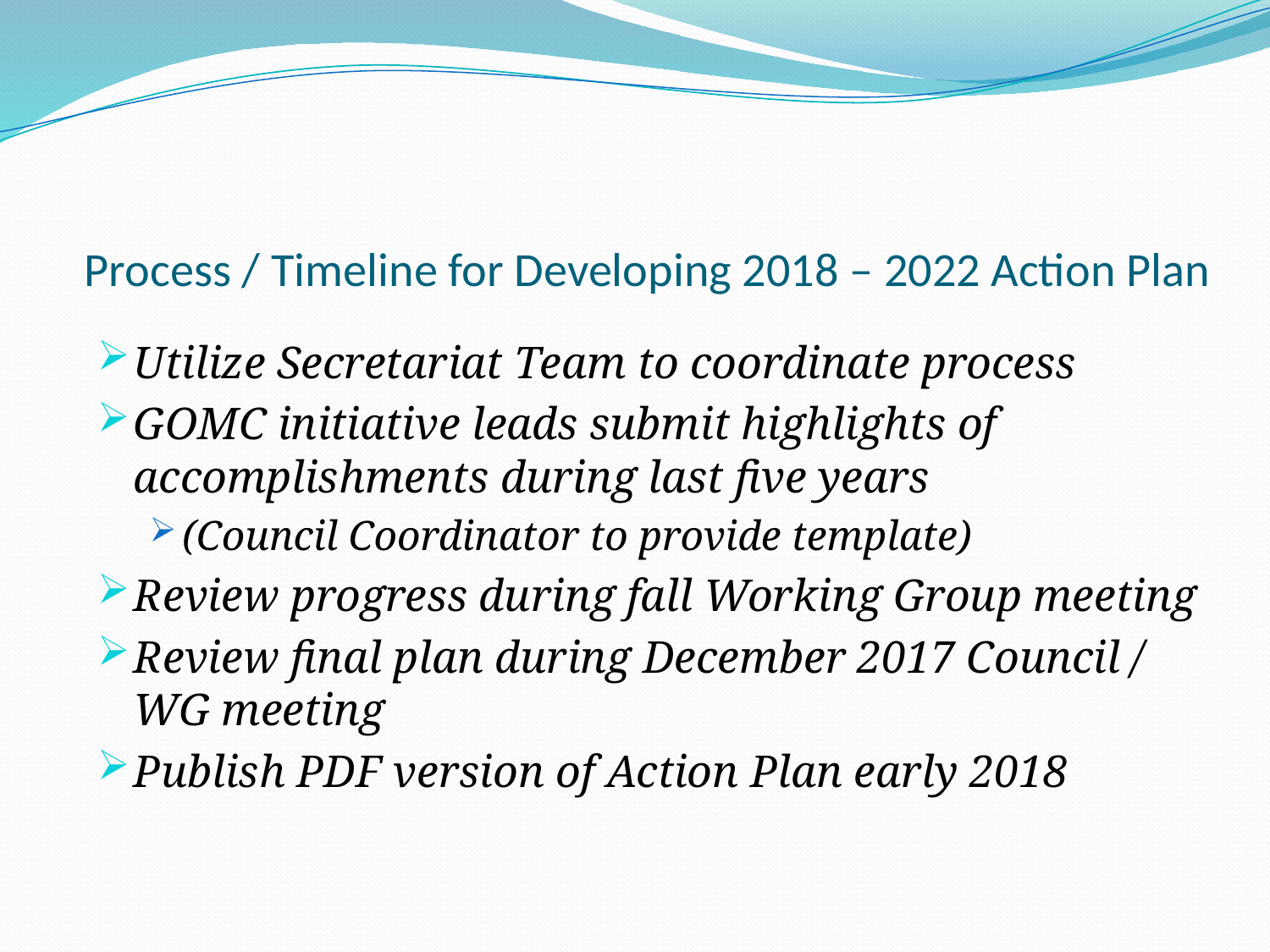

# Process / Timeline for Developing 2018 – 2022 Action Plan
Utilize Secretariat Team to coordinate process
GOMC initiative leads submit highlights of accomplishments during last five years
(Council Coordinator to provide template)
Review progress during fall Working Group meeting
Review final plan during December 2017 Council / WG meeting
Publish PDF version of Action Plan early 2018